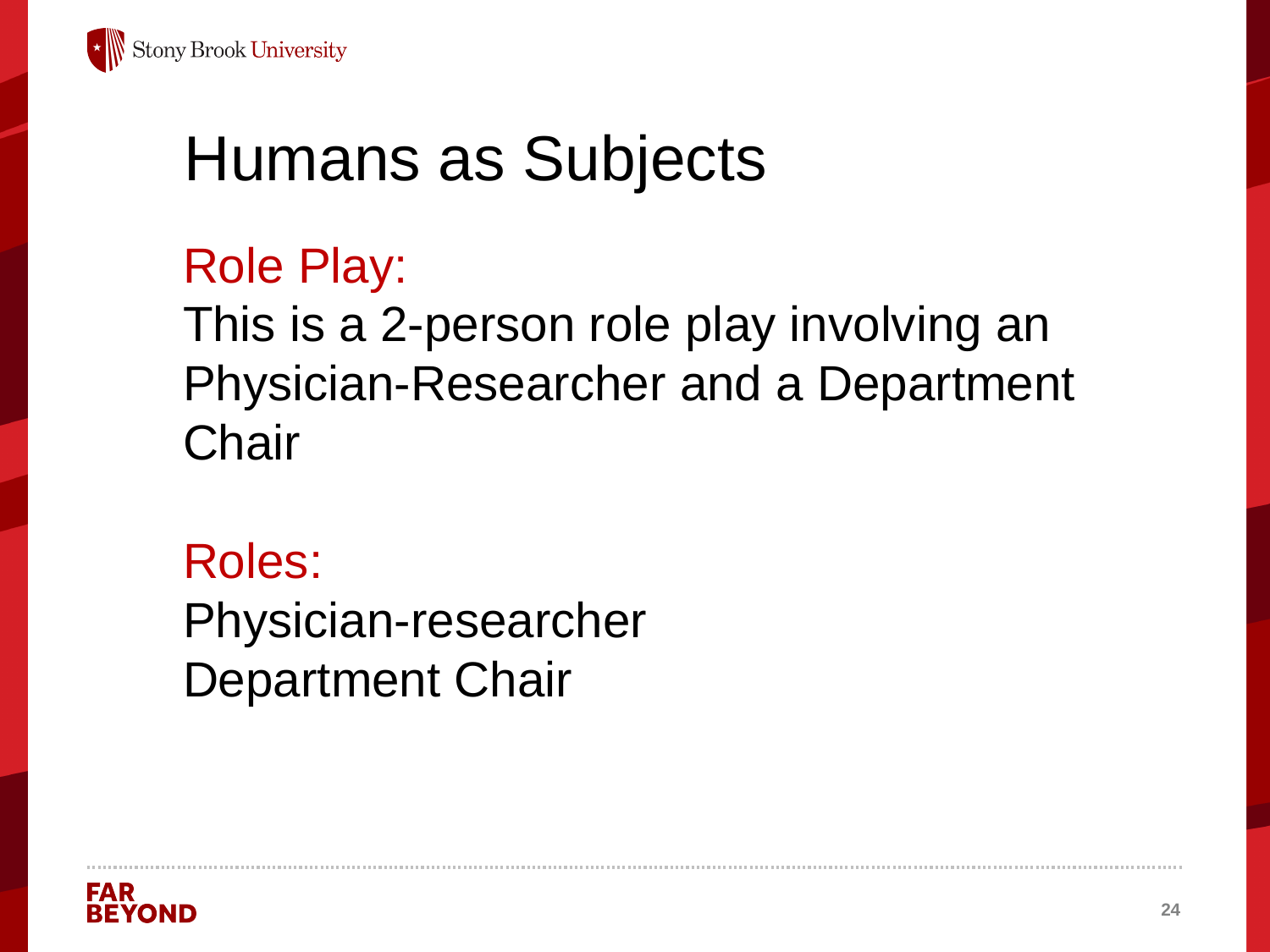

# Humans as Subjects
Role Play:
This is a 2-person role play involving an Physician-Researcher and a Department Chair

Roles:
Physician-researcher
Department Chair

24